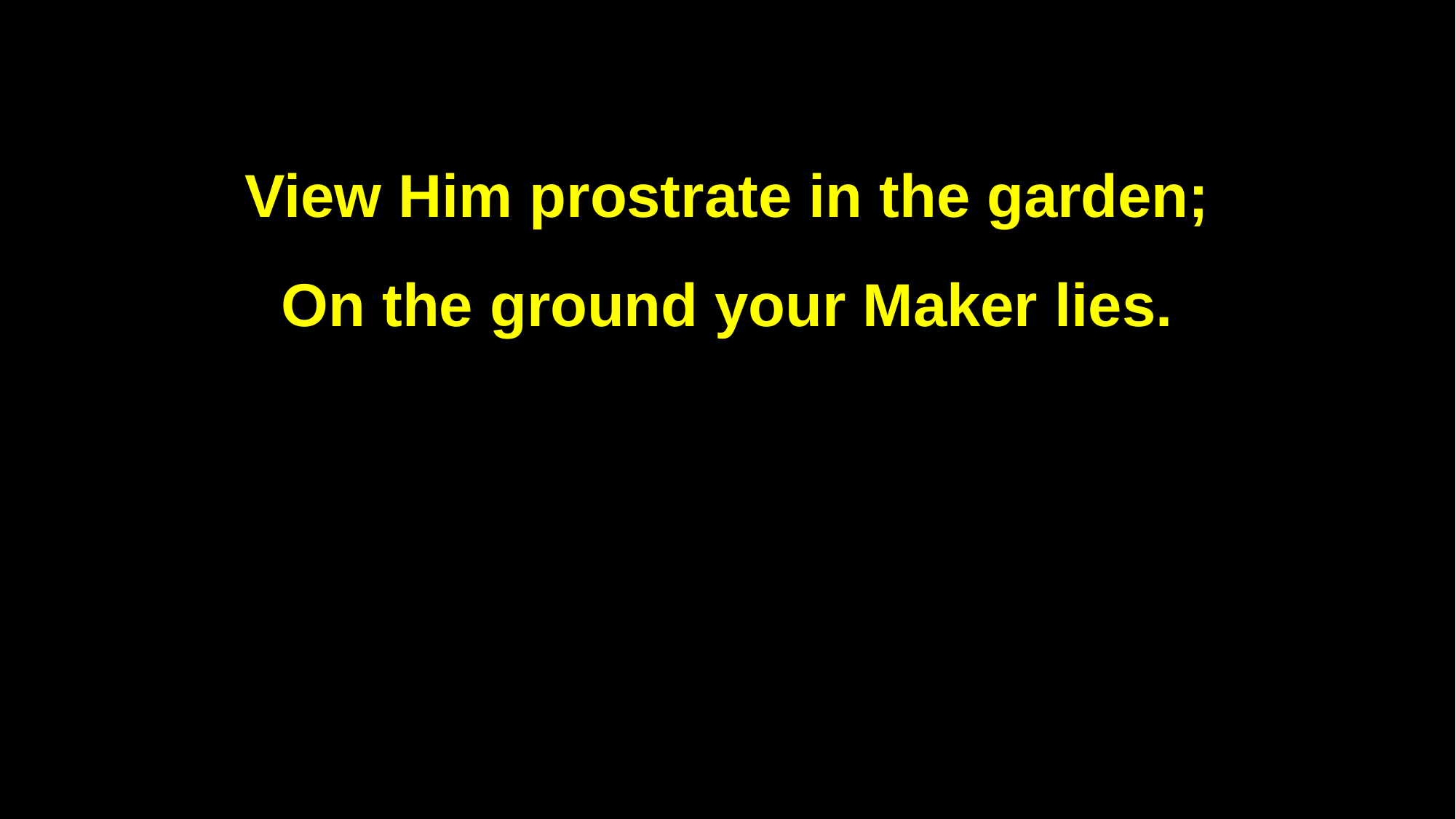

View Him prostrate in the garden;
On the ground your Maker lies.